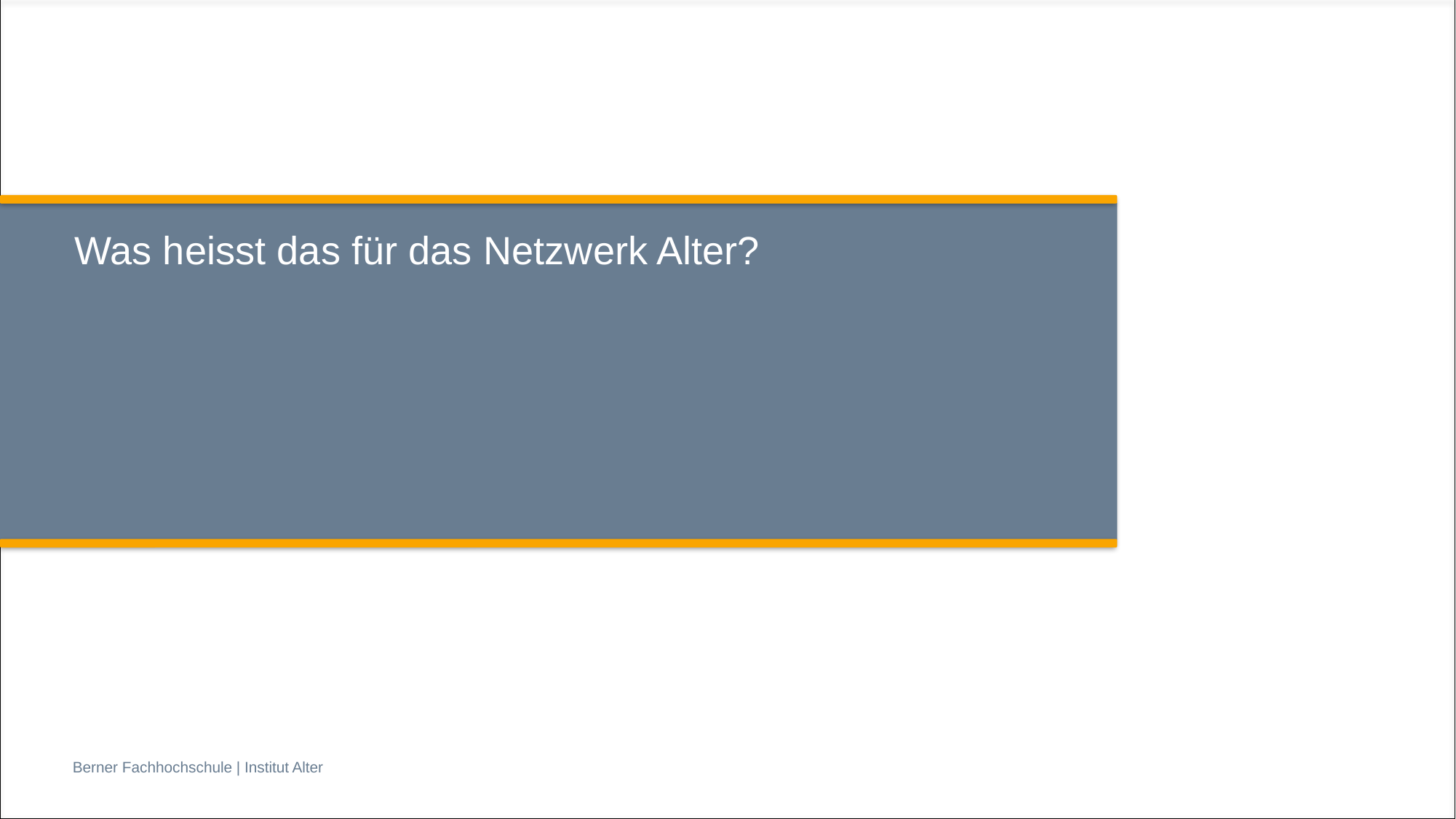

# Was heisst das für das Netzwerk Alter?